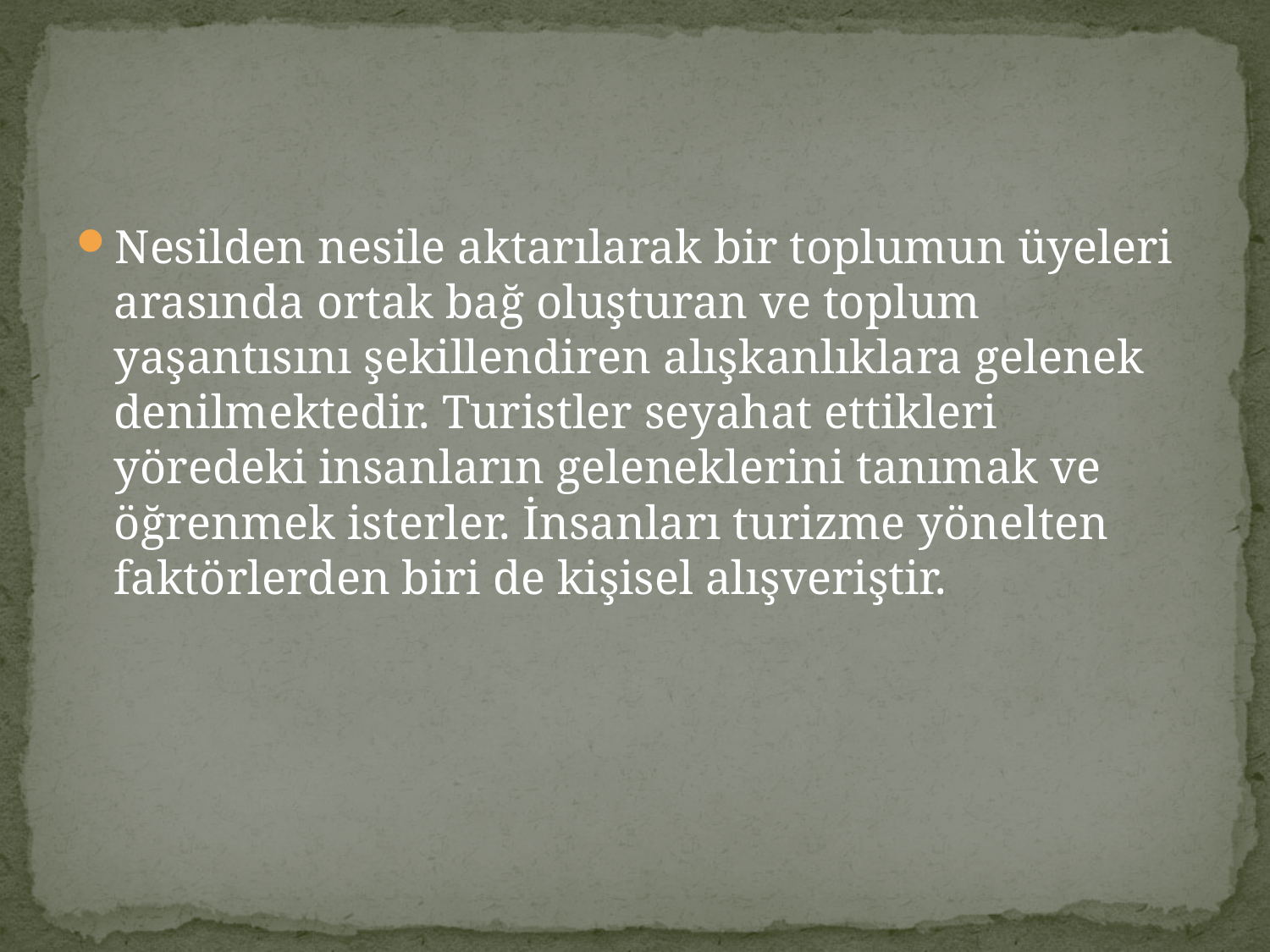

#
Nesilden nesile aktarılarak bir toplumun üyeleri arasında ortak bağ oluşturan ve toplum yaşantısını şekillendiren alışkanlıklara gelenek denilmektedir. Turistler seyahat ettikleri yöredeki insanların geleneklerini tanımak ve öğrenmek isterler. İnsanları turizme yönelten faktörlerden biri de kişisel alışveriştir.